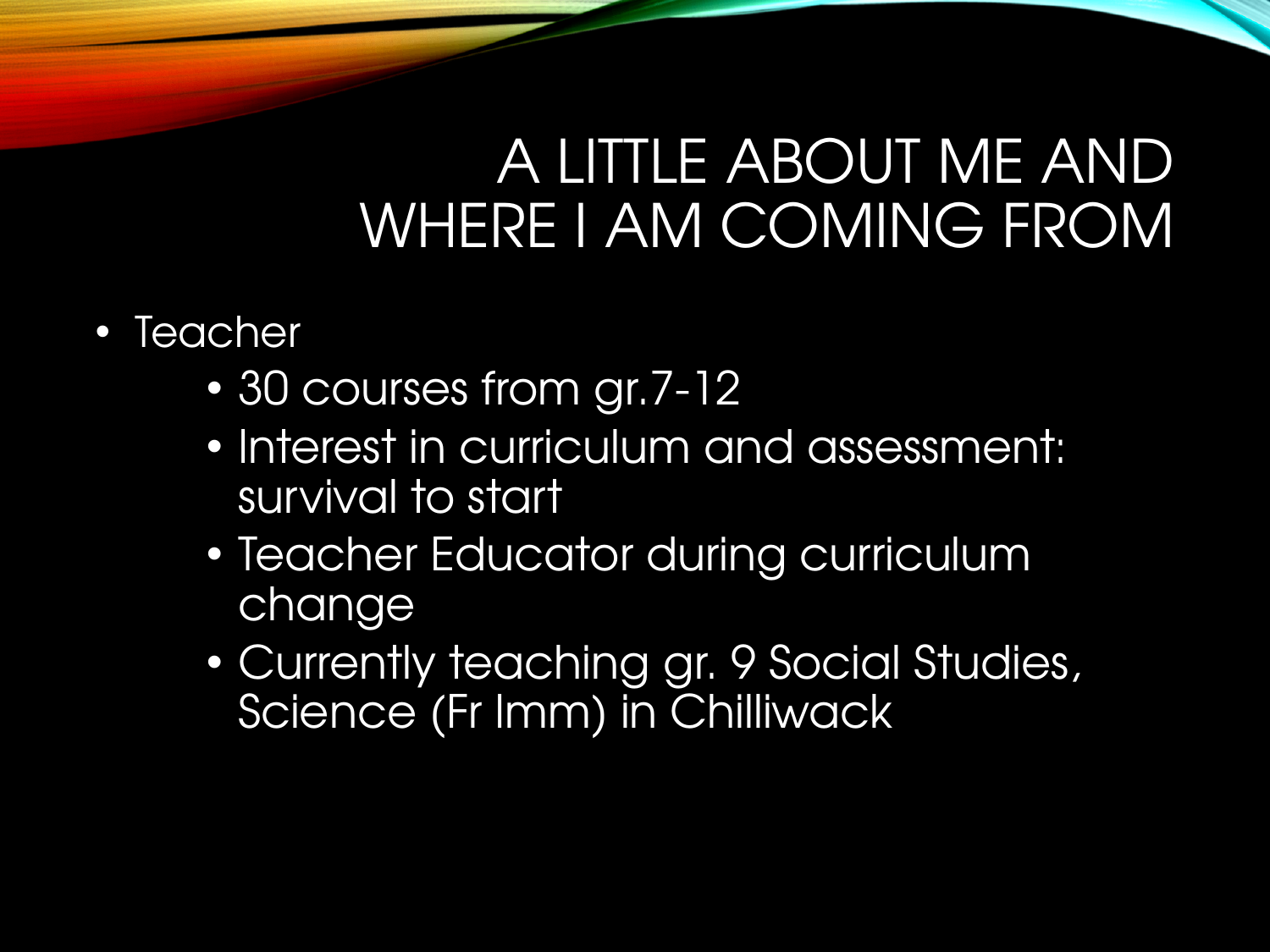

# A LITTLE ABOUT ME AND WHERE I AM COMING FROM
Teacher
30 courses from gr.7-12
Interest in curriculum and assessment: survival to start
Teacher Educator during curriculum change
Currently teaching gr. 9 Social Studies, Science (Fr Imm) in Chilliwack